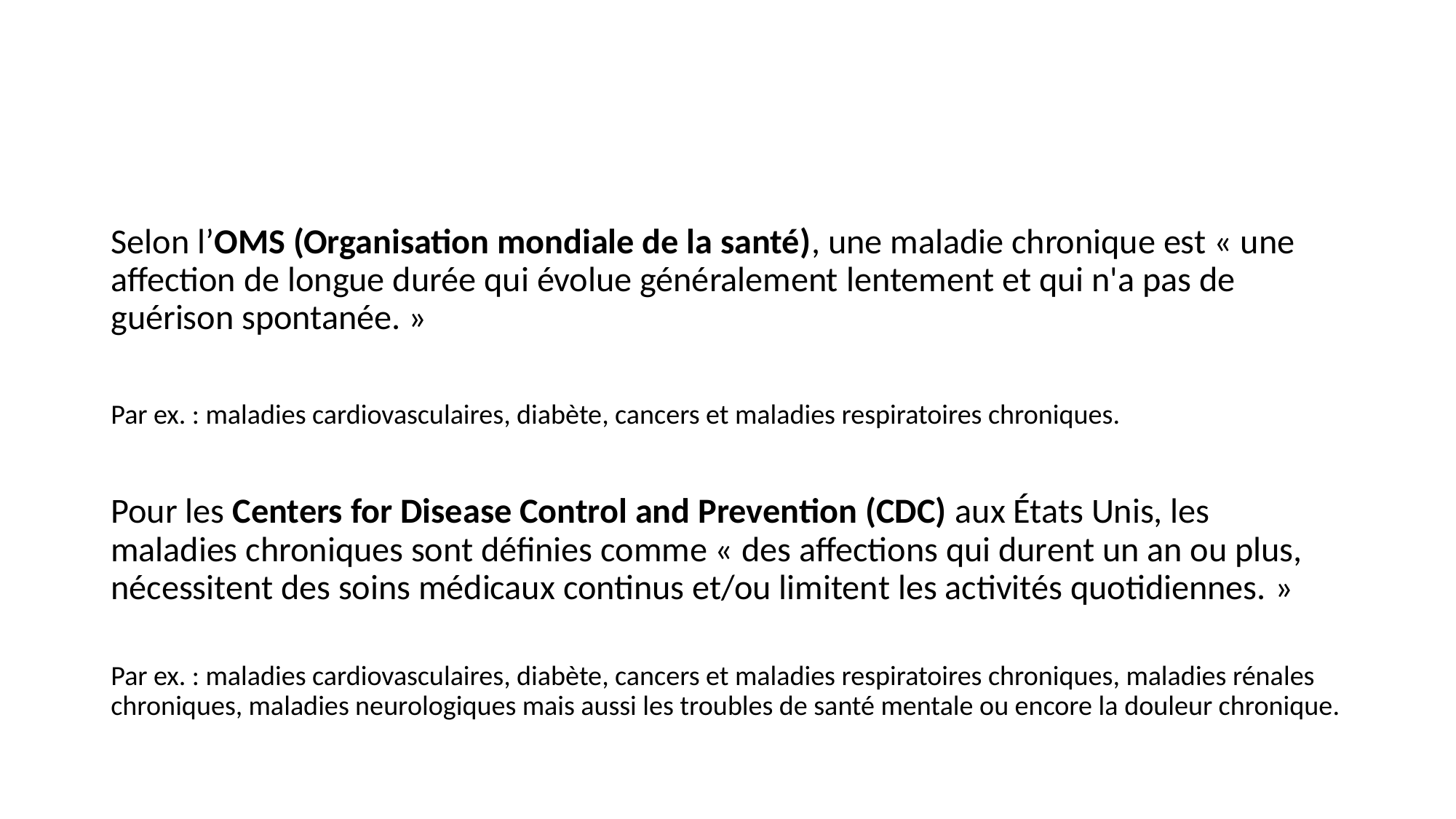

Selon l’OMS (Organisation mondiale de la santé), une maladie chronique est « une affection de longue durée qui évolue généralement lentement et qui n'a pas de guérison spontanée. »

Par ex. : maladies cardiovasculaires, diabète, cancers et maladies respiratoires chroniques.

Pour les Centers for Disease Control and Prevention (CDC) aux États Unis, les maladies chroniques sont définies comme « des affections qui durent un an ou plus, nécessitent des soins médicaux continus et/ou limitent les activités quotidiennes. »

Par ex. : maladies cardiovasculaires, diabète, cancers et maladies respiratoires chroniques, maladies rénales chroniques, maladies neurologiques mais aussi les troubles de santé mentale ou encore la douleur chronique.